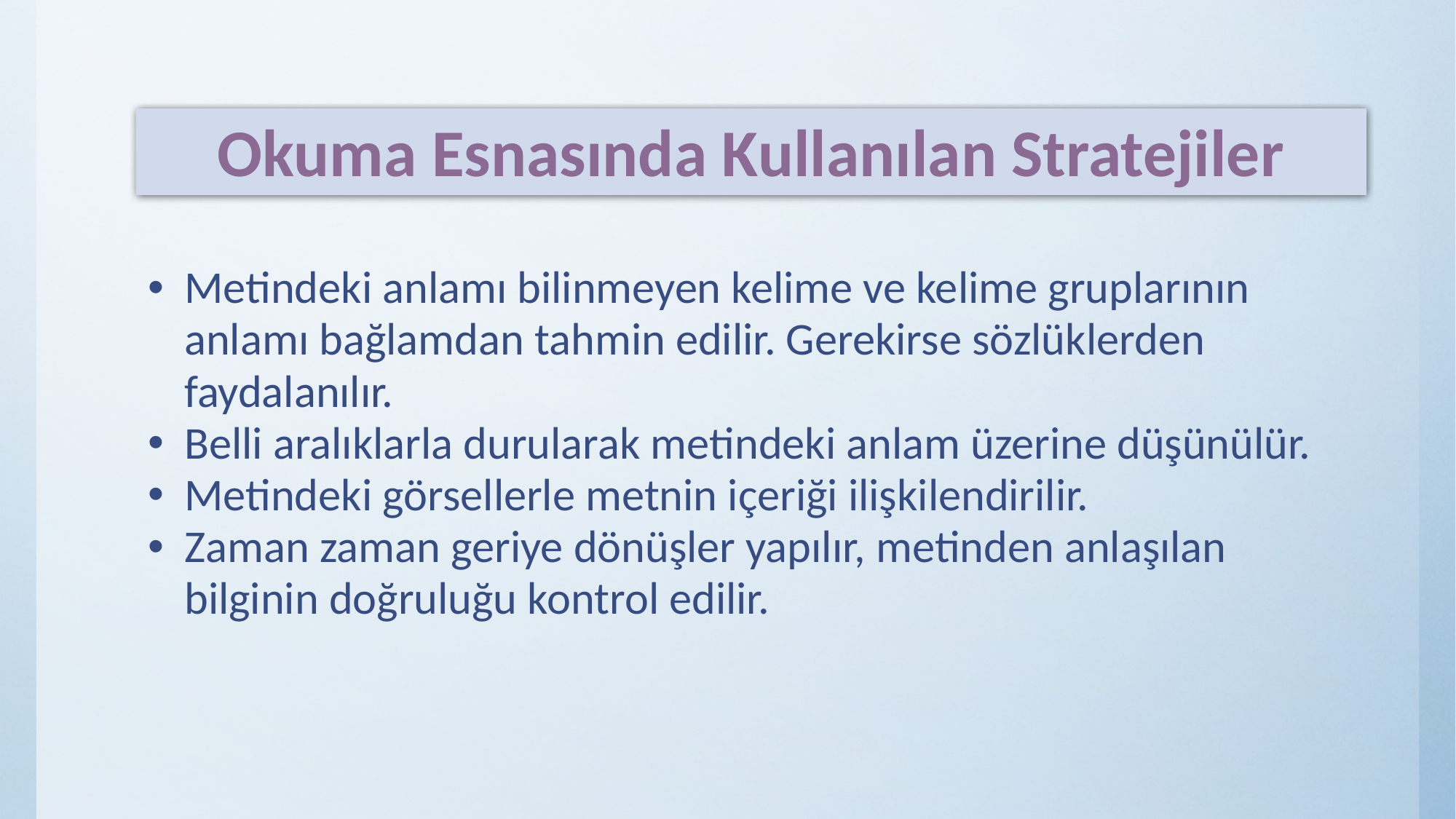

Okuma Esnasında Kullanılan Stratejiler
Metindeki anlamı bilinmeyen kelime ve kelime gruplarının anlamı bağlamdan tahmin edilir. Gerekirse sözlüklerden faydalanılır.
Belli aralıklarla durularak metindeki anlam üzerine düşünülür.
Metindeki görsellerle metnin içeriği ilişkilendirilir.
Zaman zaman geriye dönüşler yapılır, metinden anlaşılan bilginin doğruluğu kontrol edilir.